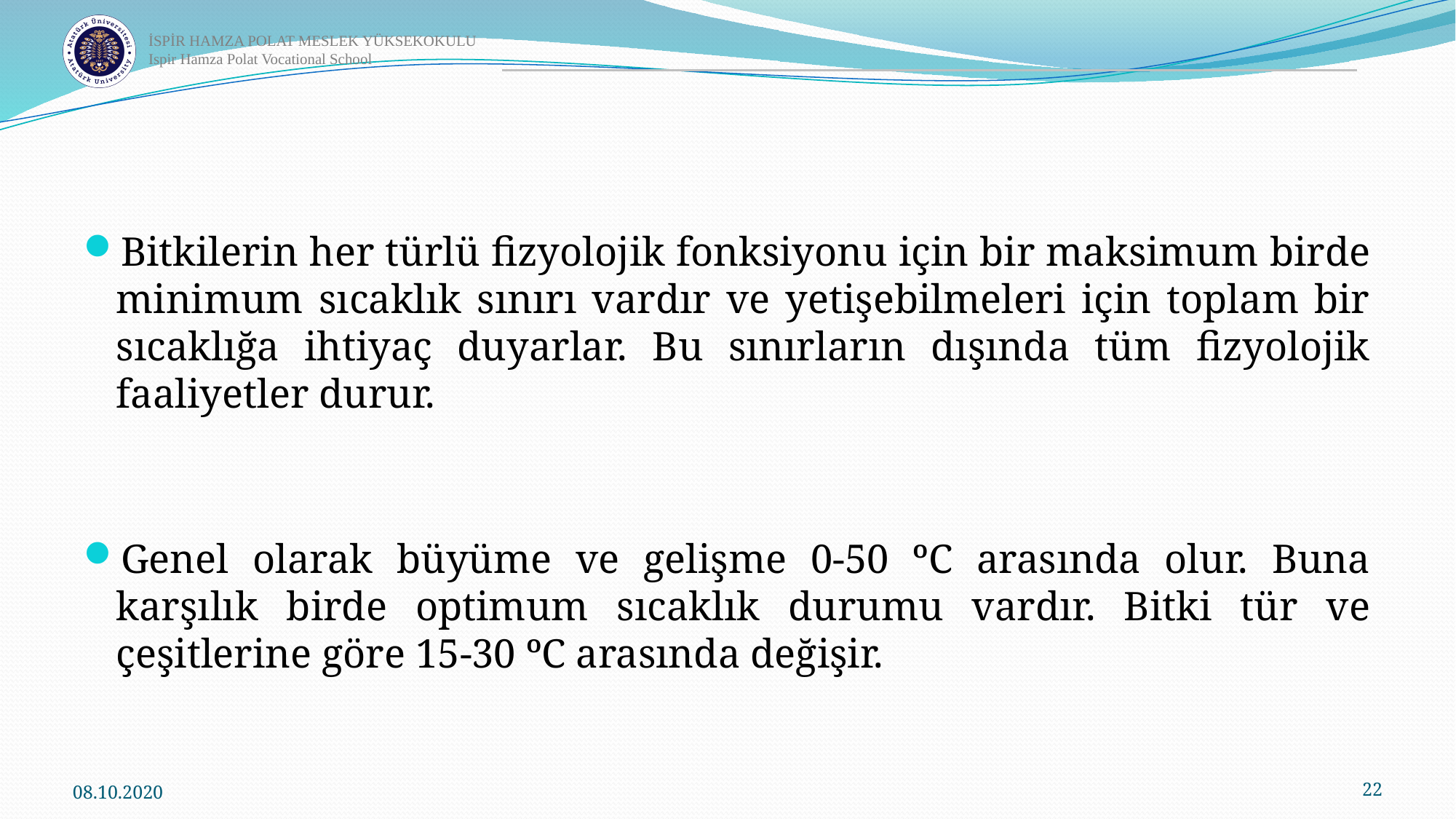

Bitkilerin her türlü fizyolojik fonksiyonu için bir maksimum birde minimum sıcaklık sınırı vardır ve yetişebilmeleri için toplam bir sıcaklığa ihtiyaç duyarlar. Bu sınırların dışında tüm fizyolojik faaliyetler durur.

Genel olarak büyüme ve gelişme 0-50 ºC arasında olur. Buna karşılık birde optimum sıcaklık durumu vardır. Bitki tür ve çeşitlerine göre 15-30 ºC arasında değişir.
08.10.2020
22